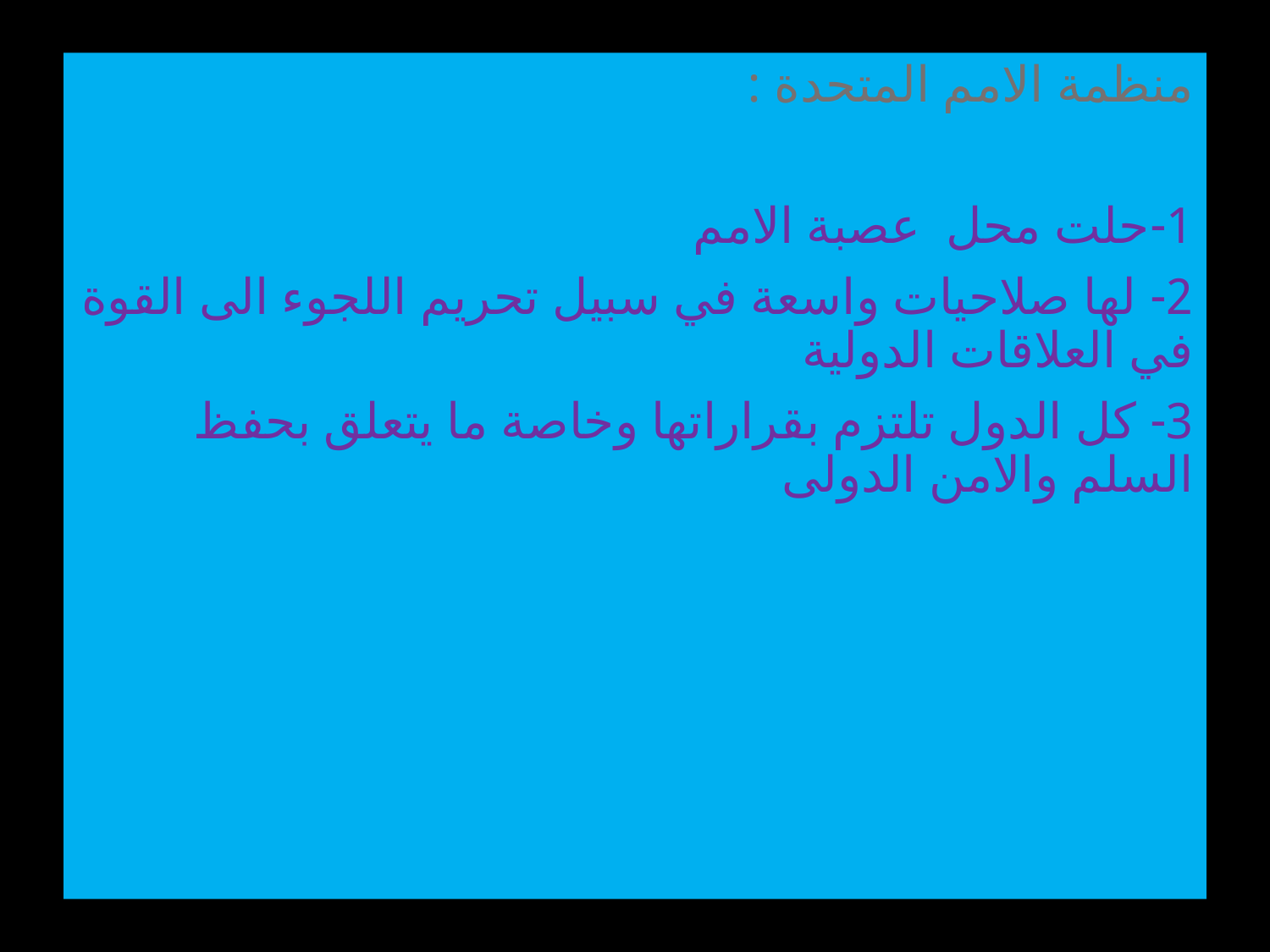

منظمة الامم المتحدة :

1-	حلت محل  عصبة الامم
2-	 لها صلاحيات واسعة في سبيل تحريم اللجوء الى القوة في العلاقات الدولية
3-	 كل الدول تلتزم بقراراتها وخاصة ما يتعلق بحفظ السلم والامن الدولى